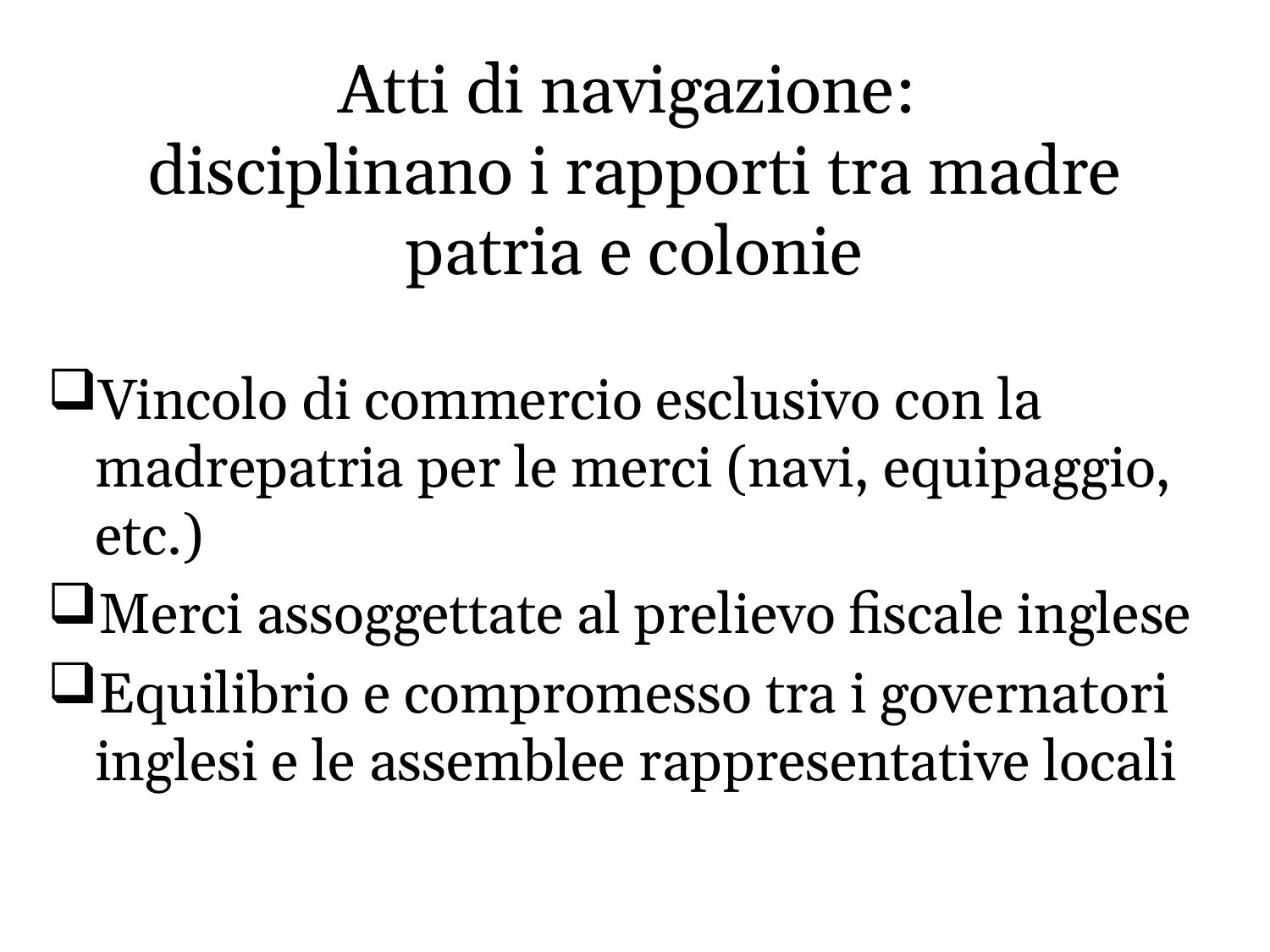

# Atti di navigazione: disciplinano i rapporti tra madre patria e colonie
Vincolo di commercio esclusivo con la madrepatria per le merci (navi, equipaggio, etc.)
Merci assoggettate al prelievo fiscale inglese
Equilibrio e compromesso tra i governatori inglesi e le assemblee rappresentative locali